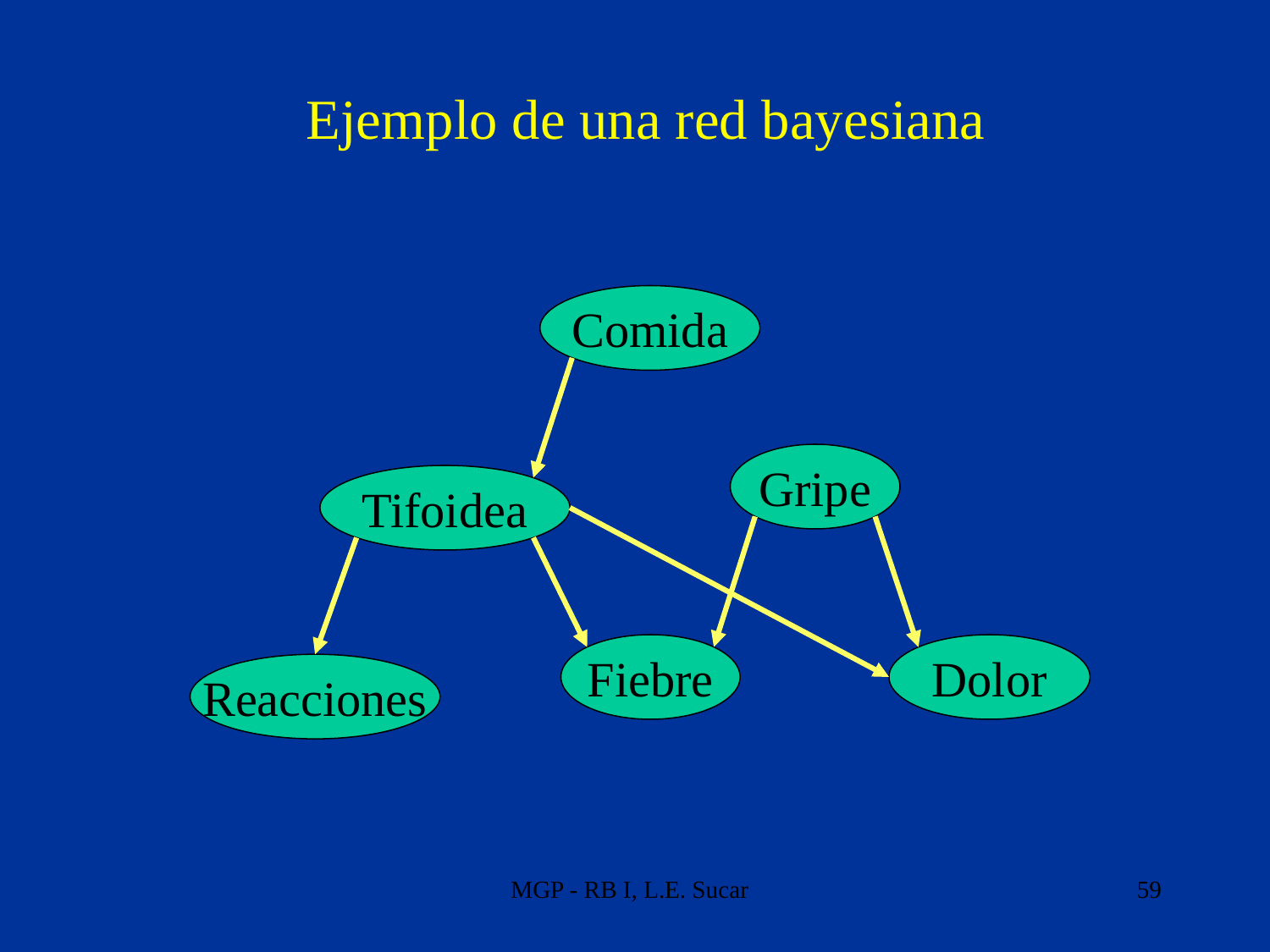

Ejemplo de una red bayesiana
Comida
Gripe
Tifoidea
Fiebre
Dolor
Reacciones
MGP - RB I, L.E. Sucar
59